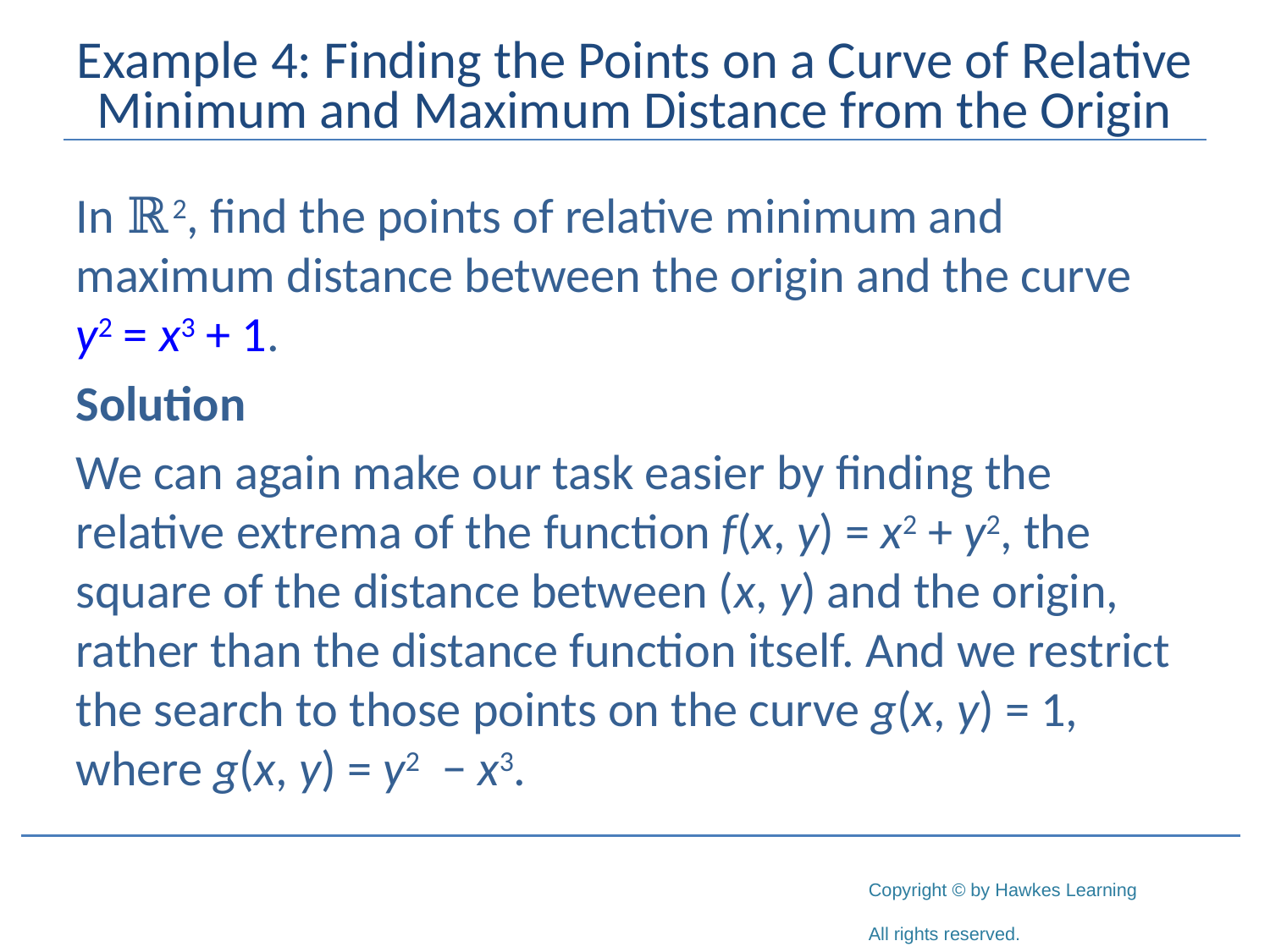

# Example 4: Finding the Points on a Curve of Relative Minimum and Maximum Distance from the Origin
In ℝ2, find the points of relative minimum and maximum distance between the origin and the curve
y2 = x3 + 1.
Solution
We can again make our task easier by finding the relative extrema of the function f(x, y) = x2 + y2, the square of the distance between (x, y) and the origin, rather than the distance function itself. And we restrict the search to those points on the curve g(x, y) = 1, where g(x, y) = y2  − x3.